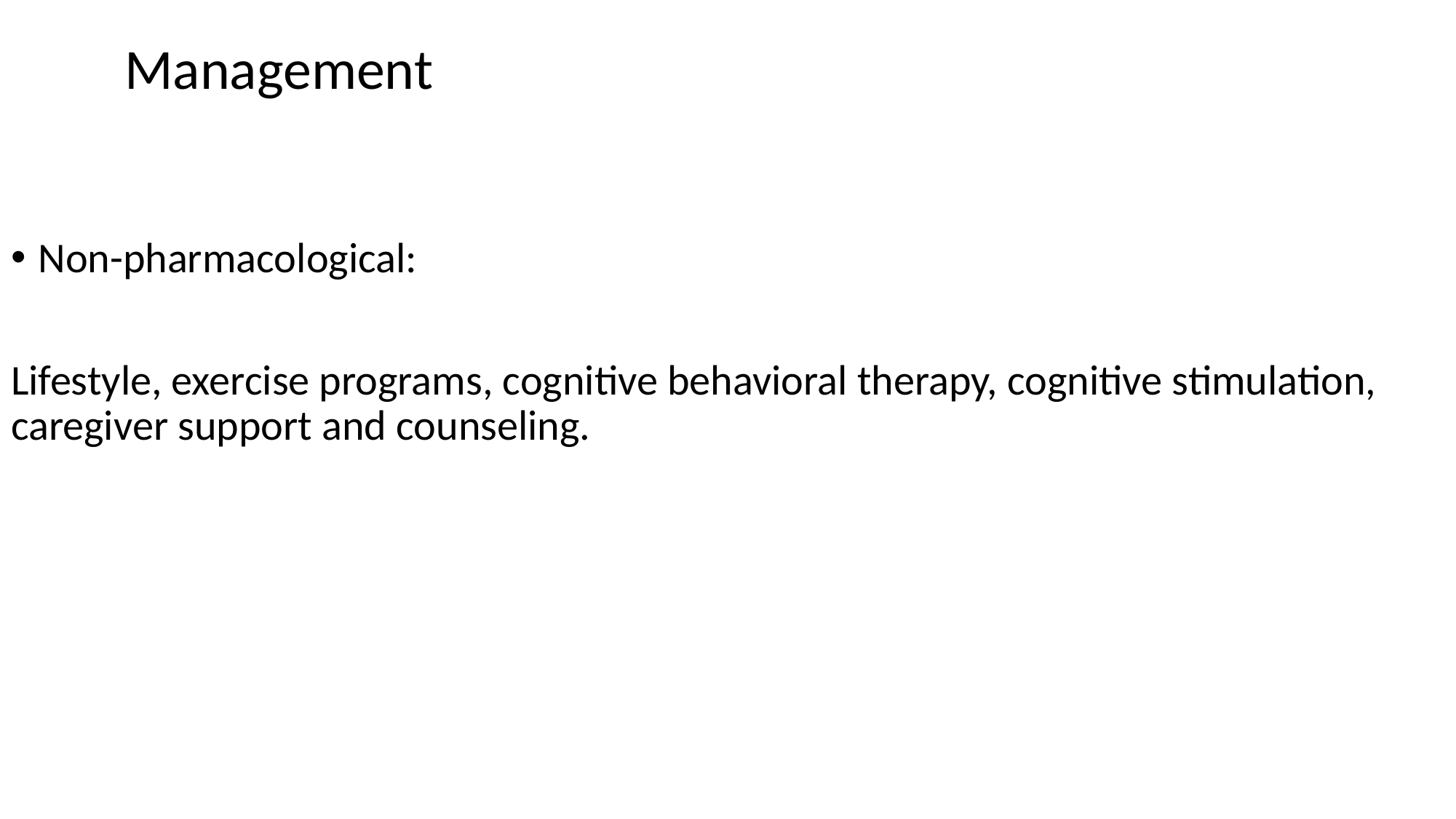

# Management
Non-pharmacological:

Lifestyle, exercise programs, cognitive behavioral therapy, cognitive stimulation, caregiver support and counseling.